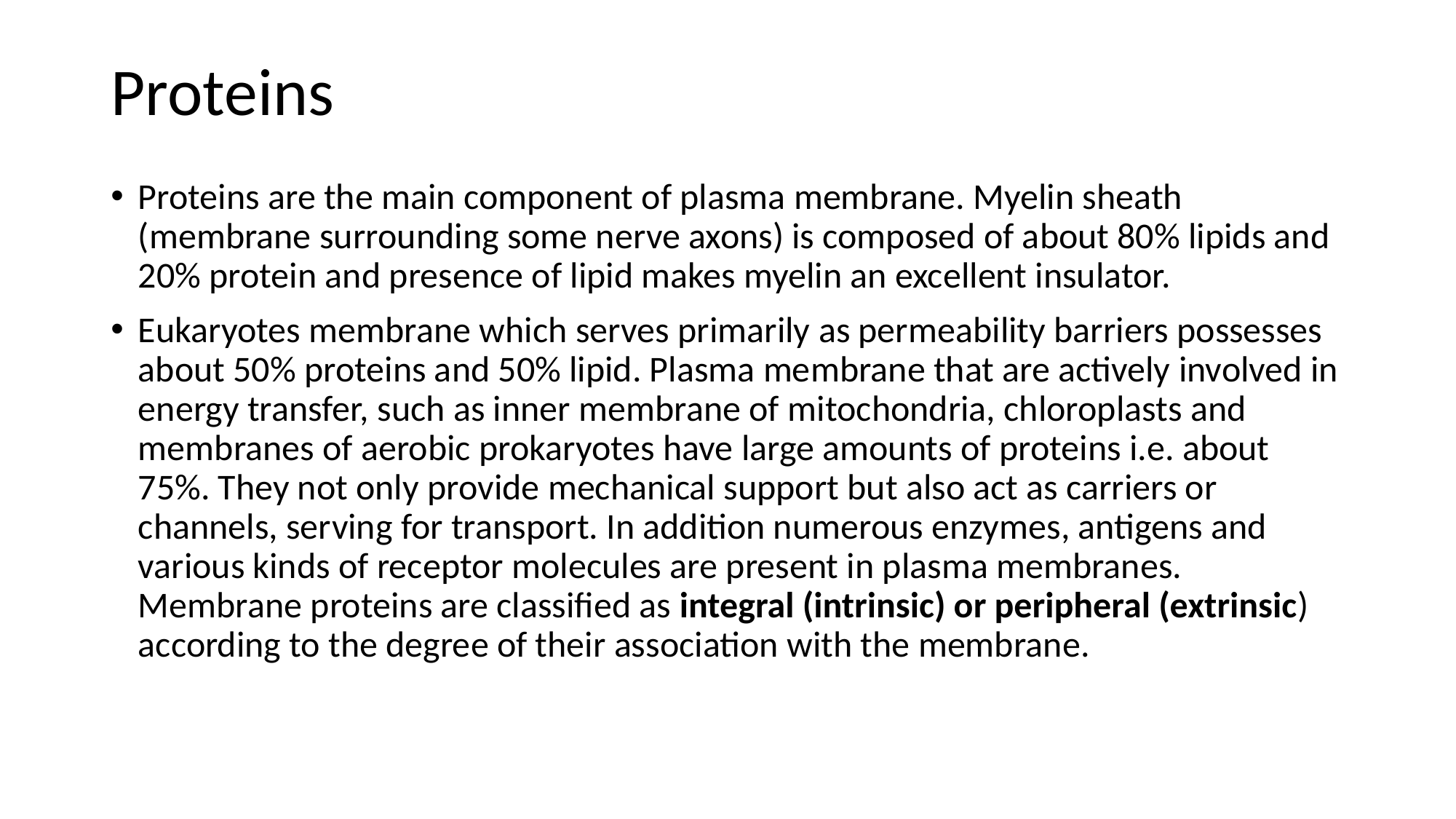

# Proteins
Proteins are the main component of plasma membrane. Myelin sheath (membrane surrounding some nerve axons) is composed of about 80% lipids and 20% protein and presence of lipid makes myelin an excellent insulator.
Eukaryotes membrane which serves primarily as permeability barriers possesses about 50% proteins and 50% lipid. Plasma membrane that are actively involved in energy transfer, such as inner membrane of mitochondria, chloroplasts and membranes of aerobic prokaryotes have large amounts of proteins i.e. about 75%. They not only provide mechanical support but also act as carriers or channels, serving for transport. In addition numerous enzymes, antigens and various kinds of receptor molecules are present in plasma membranes. Membrane proteins are classified as integral (intrinsic) or peripheral (extrinsic) according to the degree of their association with the membrane.